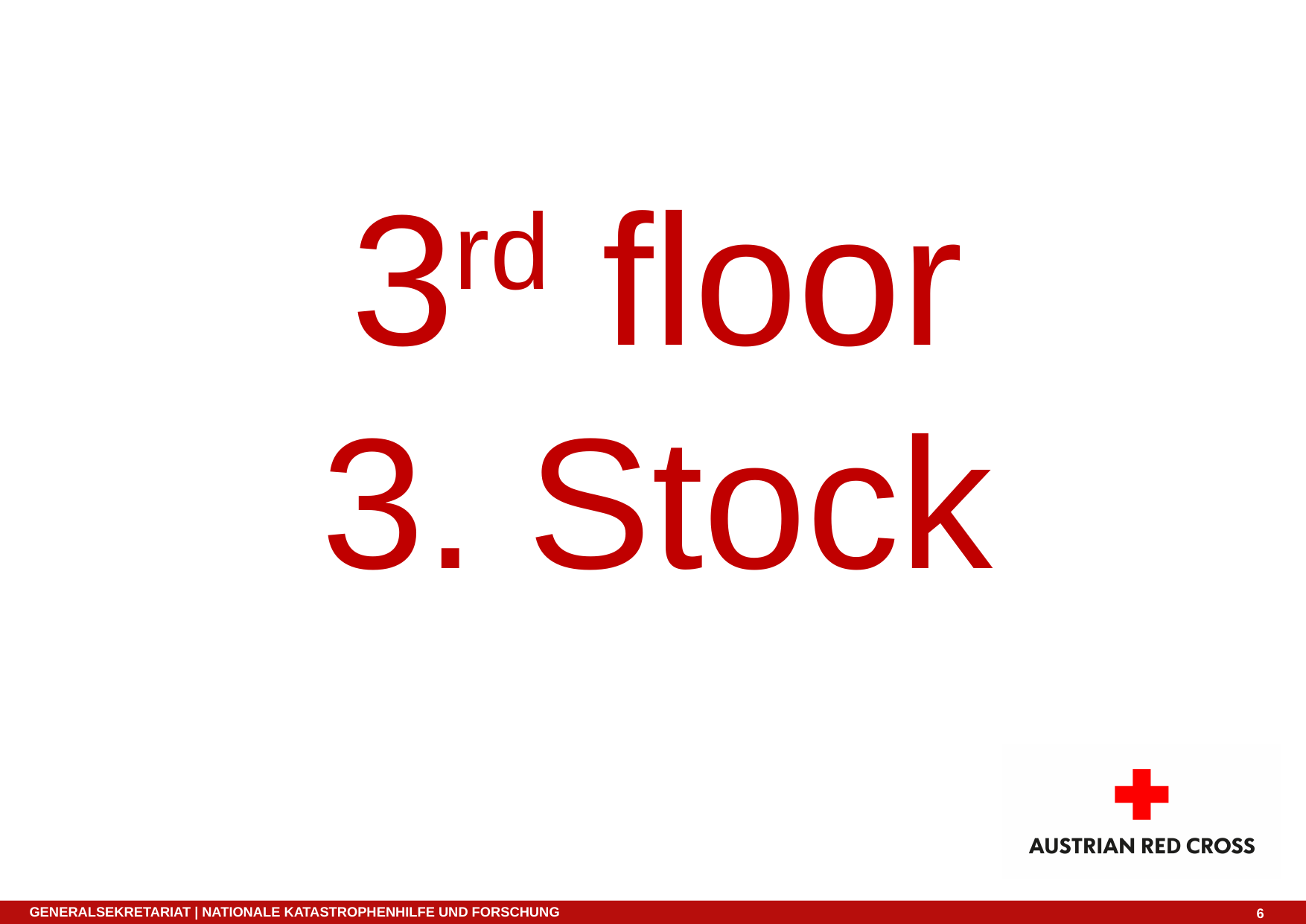

3rd floor
3. Stock
Generalsekretariat | Nationale Katastrophenhilfe und Forschung